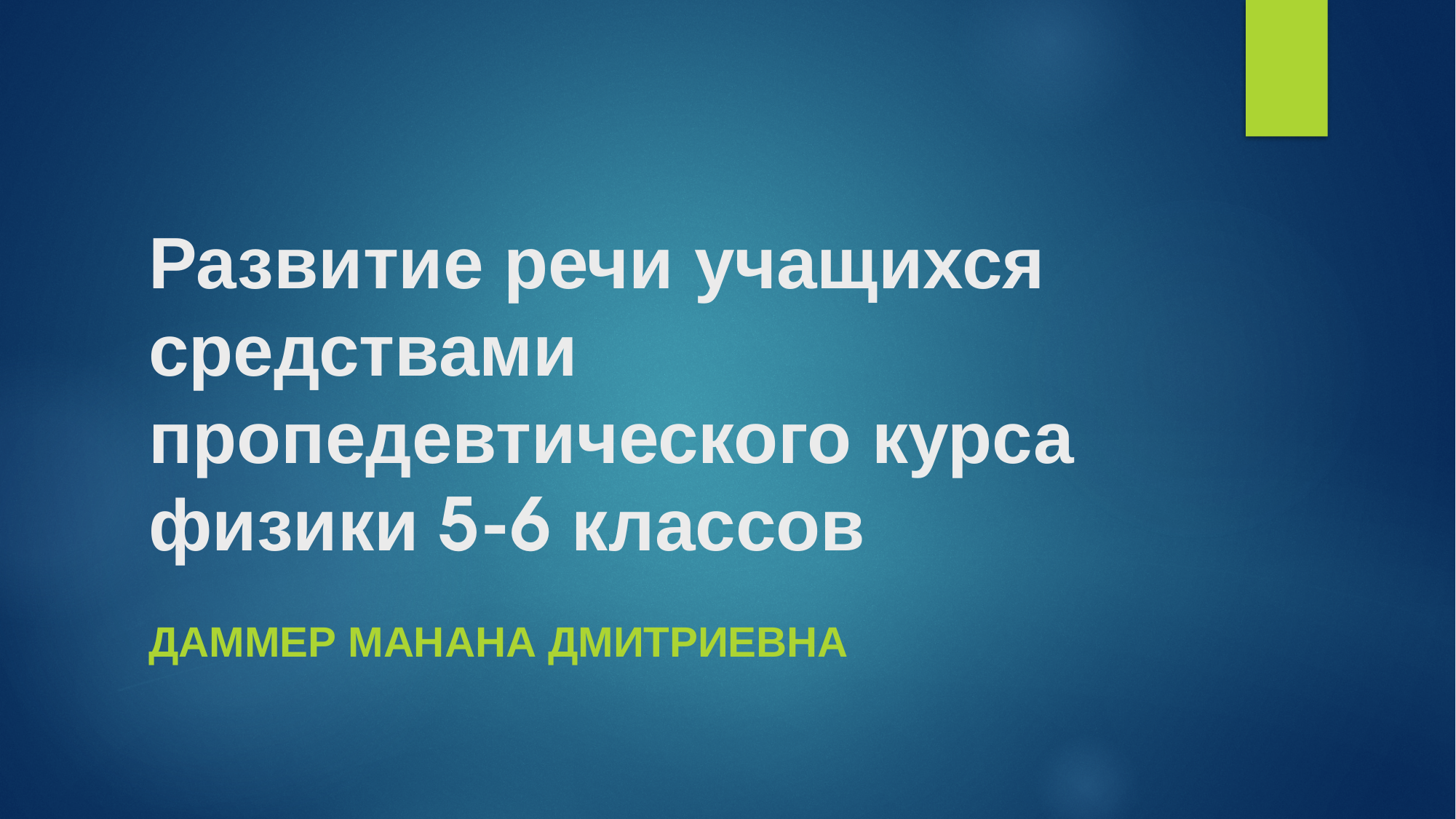

# Развитие речи учащихся средствами пропедевтического курса физики 5-6 классов

Даммер Манана Дмитриевна